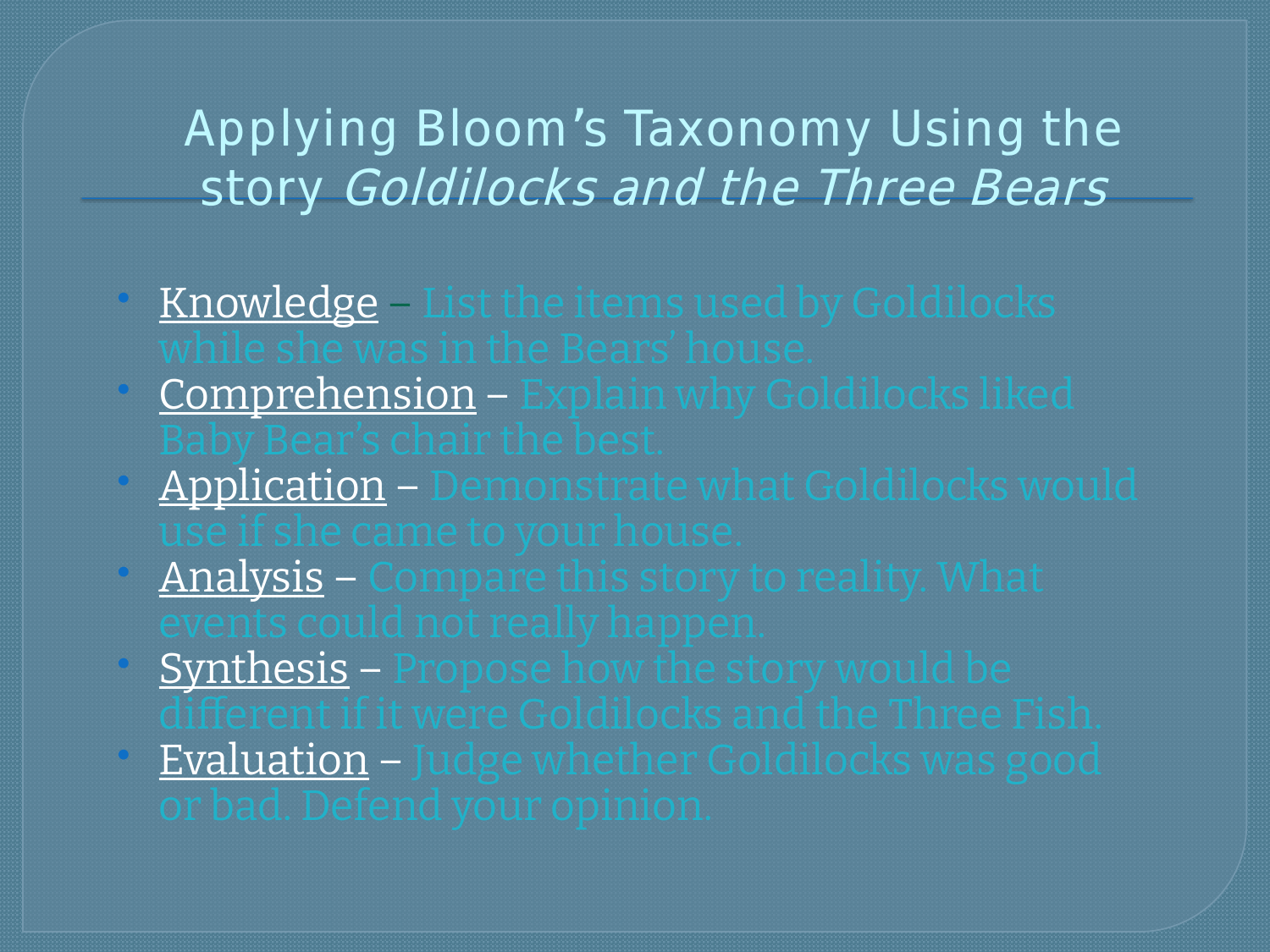

# Applying Bloom’s Taxonomy Using the story Goldilocks and the Three Bears
Knowledge – List the items used by Goldilocks while she was in the Bears’ house.
Comprehension – Explain why Goldilocks liked Baby Bear’s chair the best.
Application – Demonstrate what Goldilocks would use if she came to your house.
Analysis – Compare this story to reality. What events could not really happen.
Synthesis – Propose how the story would be different if it were Goldilocks and the Three Fish.
Evaluation – Judge whether Goldilocks was good or bad. Defend your opinion.